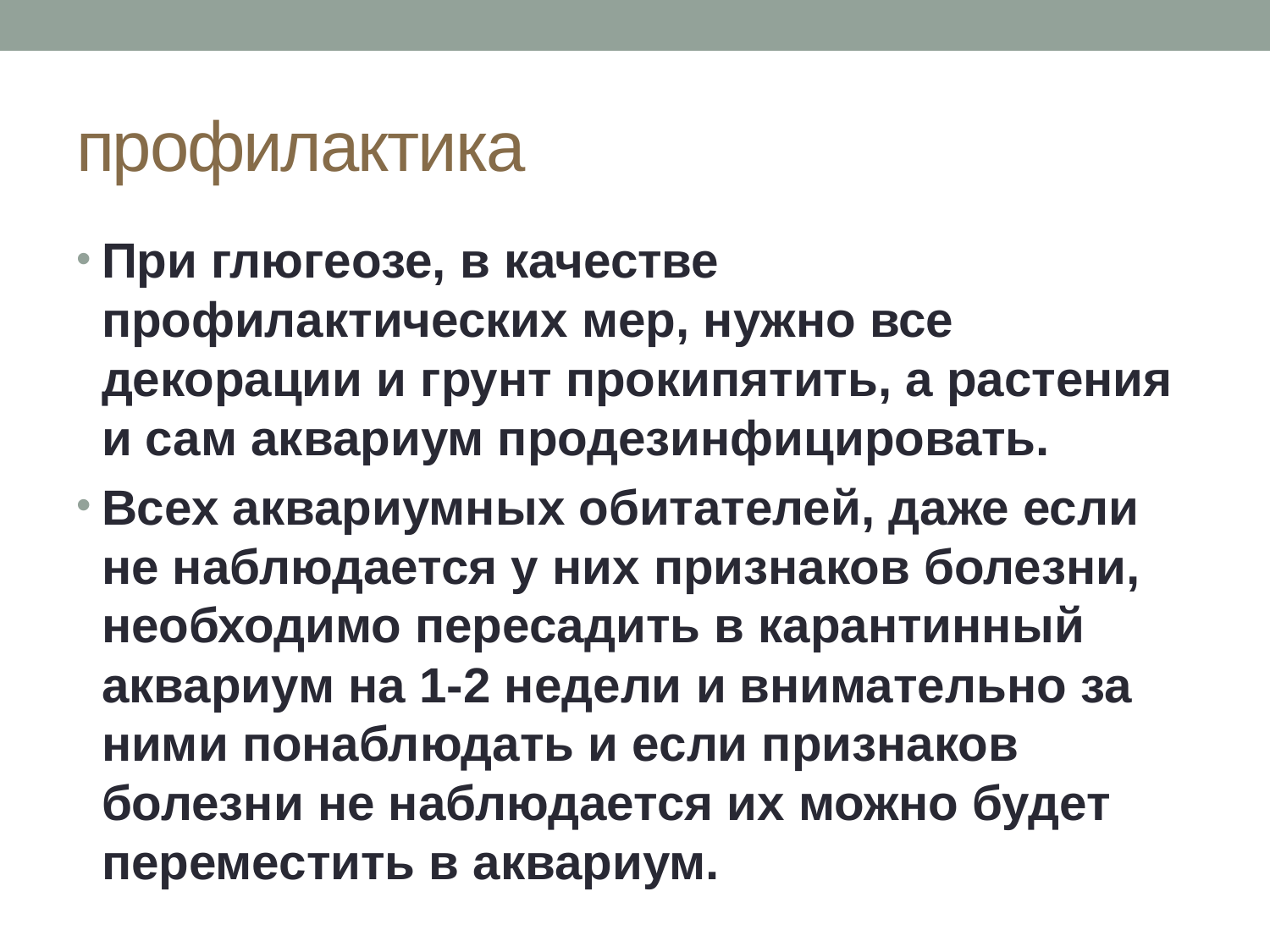

# профилактика
При глюгеозе, в качестве профилактических мер, нужно все декорации и грунт прокипятить, а растения и сам аквариум продезинфицировать.
Всех аквариумных обитателей, даже если не наблюдается у них признаков болезни, необходимо пересадить в карантинный аквариум на 1-2 недели и внимательно за ними понаблюдать и если признаков болезни не наблюдается их можно будет переместить в аквариум.